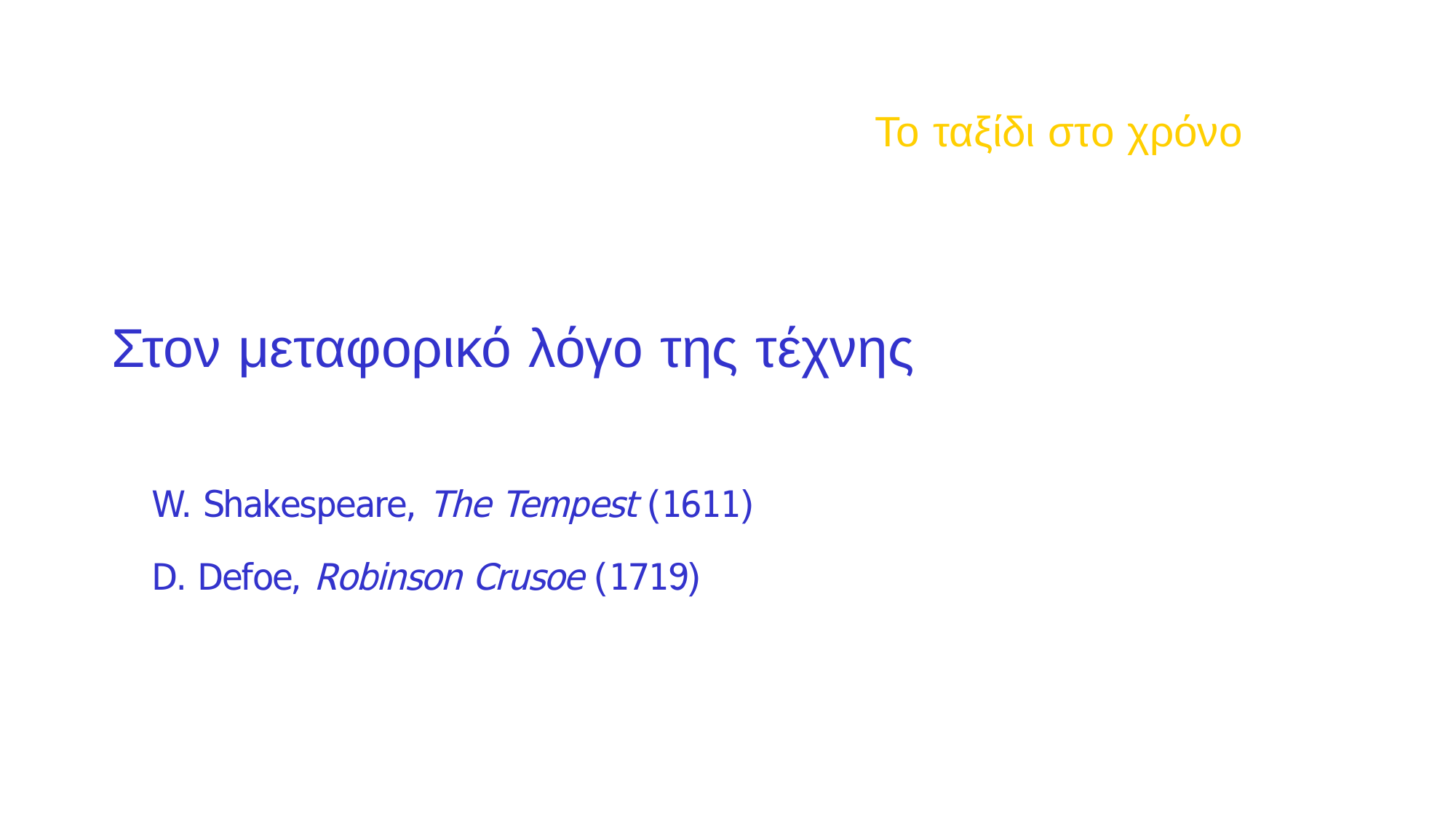

Το ταξίδι στο χρόνο

Στον μεταφορικό λόγο της τέχνης

	W. Shakespeare, The Tempest (1611)
	D. Defoe, Robinson Crusoe (1719)